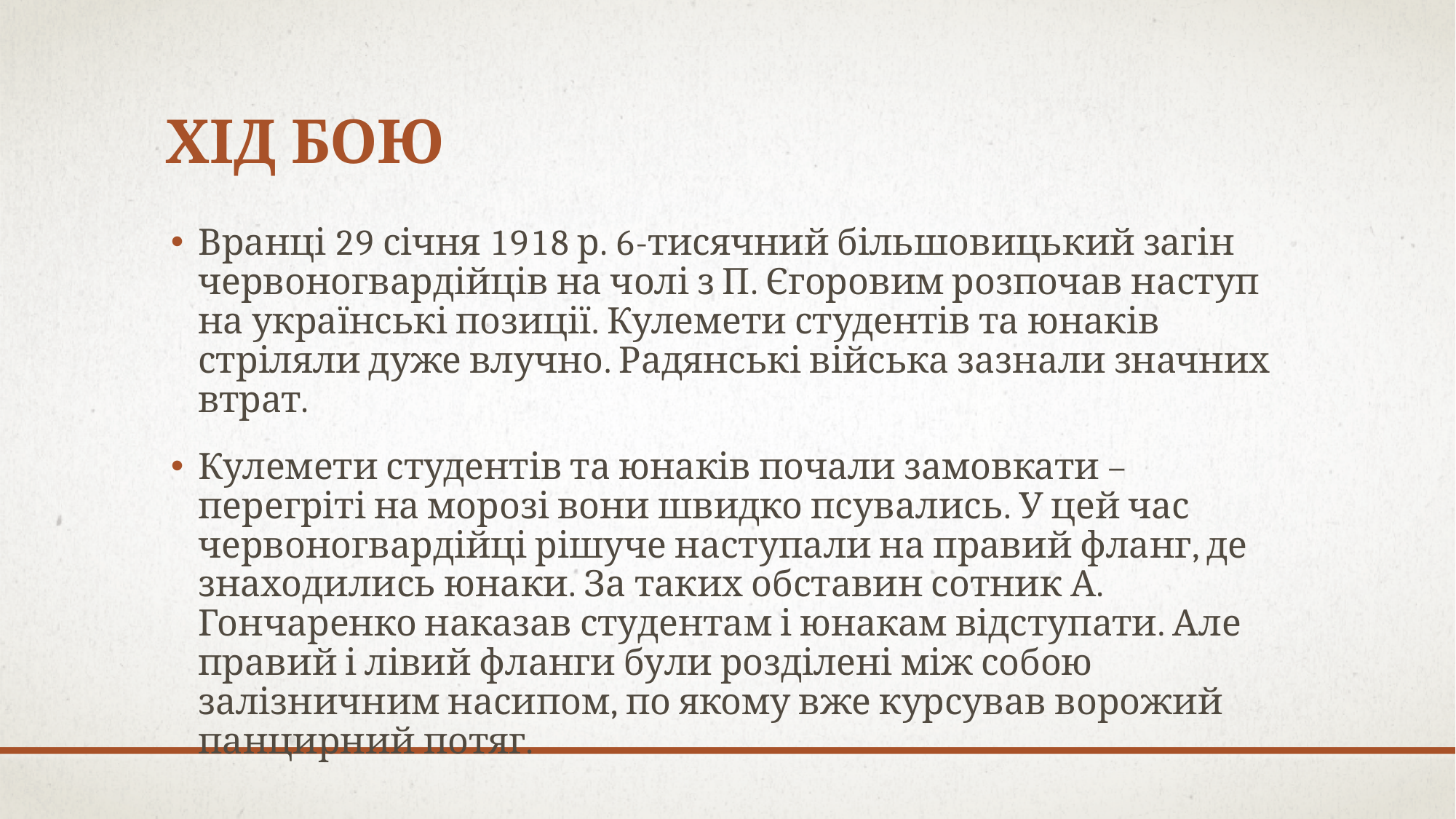

# Хід Бою
Вранці 29 січня 1918 р. 6-тисячний більшовицький загін червоногвардійців на чолі з П. Єгоровим розпочав наступ на українські позиції. Кулемети студентів та юнаків стріляли дуже влучно. Радянські війська зазнали значних втрат.
Кулемети студентів та юнаків почали замовкати – перегріті на морозі вони швидко псувались. У цей час червоногвардійці рішуче наступали на правий фланг, де знаходились юнаки. За таких обставин сотник А. Гончаренко наказав студентам і юнакам відступати. Але правий і лівий фланги були розділені між собою залізничним насипом, по якому вже курсував ворожий панцирний потяг.